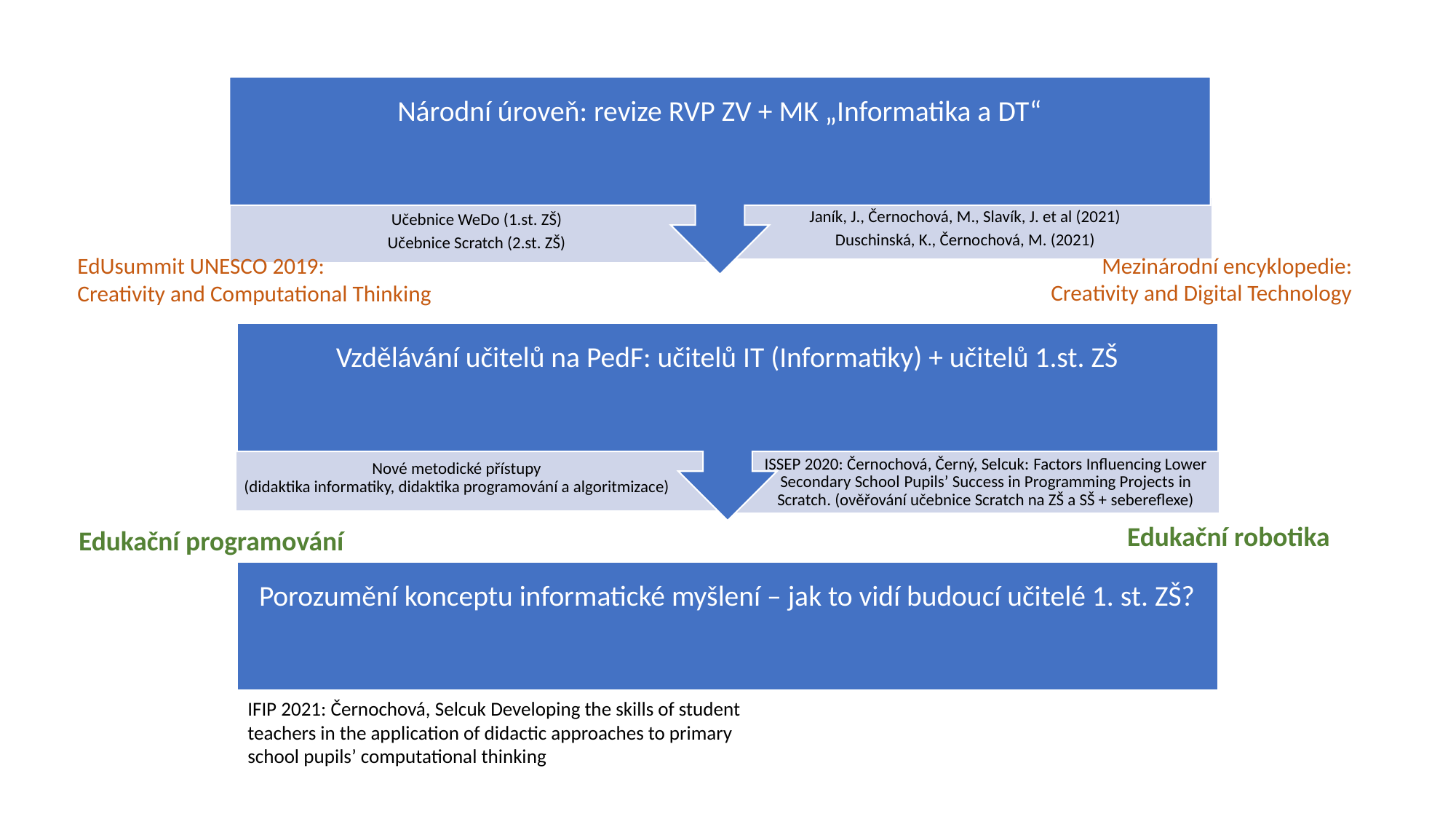

Národní úroveň: revize RVP ZV + MK „Informatika a DT“

Janík, J., Černochová, M., Slavík, J. et al (2021)
Duschinská, K., Černochová, M. (2021)

Učebnice WeDo (1.st. ZŠ)
Učebnice Scratch (2.st. ZŠ)
Mezinárodní encyklopedie:
 Creativity and Digital Technology
EdUsummit UNESCO 2019:
Creativity and Computational Thinking

Vzdělávání učitelů na PedF: učitelů IT (Informatiky) + učitelů 1.st. ZŠ
Nové metodické přístupy
(didaktika informatiky, didaktika programování a algoritmizace)

ISSEP 2020: Černochová, Černý, Selcuk: Factors Influencing Lower Secondary School Pupils’ Success in Programming Projects in Scratch. (ověřování učebnice Scratch na ZŠ a SŠ + sebereflexe)
Edukační robotika
Edukační programování

Porozumění konceptu informatické myšlení – jak to vidí budoucí učitelé 1. st. ZŠ?
IFIP 2021: Černochová, Selcuk Developing the skills of student teachers in the application of didactic approaches to primary school pupils’ computational thinking